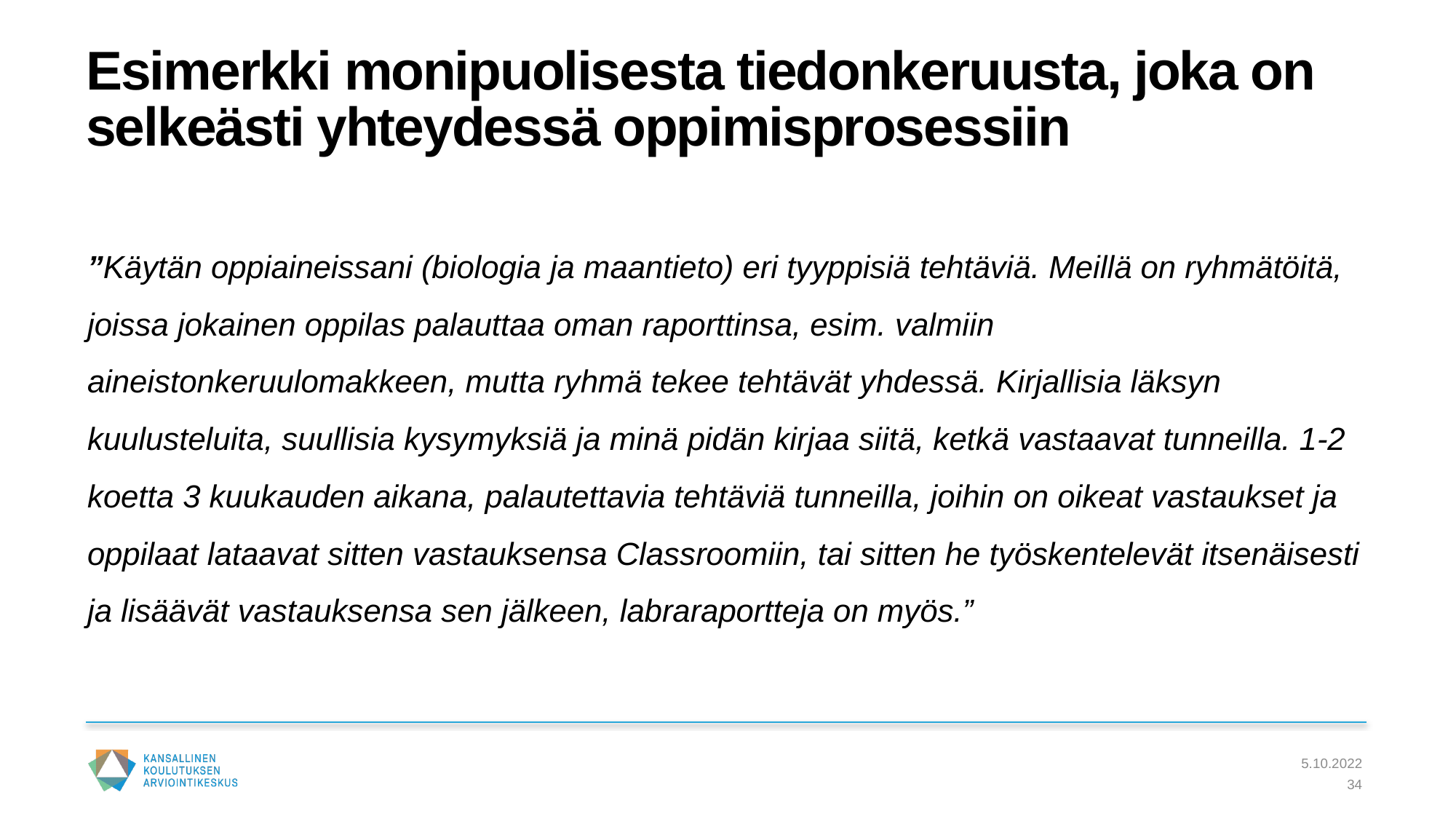

# Esimerkki monipuolisesta tiedonkeruusta, joka on selkeästi yhteydessä oppimisprosessiin
”Käytän oppiaineissani (biologia ja maantieto) eri tyyppisiä tehtäviä. Meillä on ryhmätöitä, joissa jokainen oppilas palauttaa oman raporttinsa, esim. valmiin aineistonkeruulomakkeen, mutta ryhmä tekee tehtävät yhdessä. Kirjallisia läksyn kuulusteluita, suullisia kysymyksiä ja minä pidän kirjaa siitä, ketkä vastaavat tunneilla. 1-2 koetta 3 kuukauden aikana, palautettavia tehtäviä tunneilla, joihin on oikeat vastaukset ja oppilaat lataavat sitten vastauksensa Classroomiin, tai sitten he työskentelevät itsenäisesti ja lisäävät vastauksensa sen jälkeen, labraraportteja on myös.”

5.10.2022
34